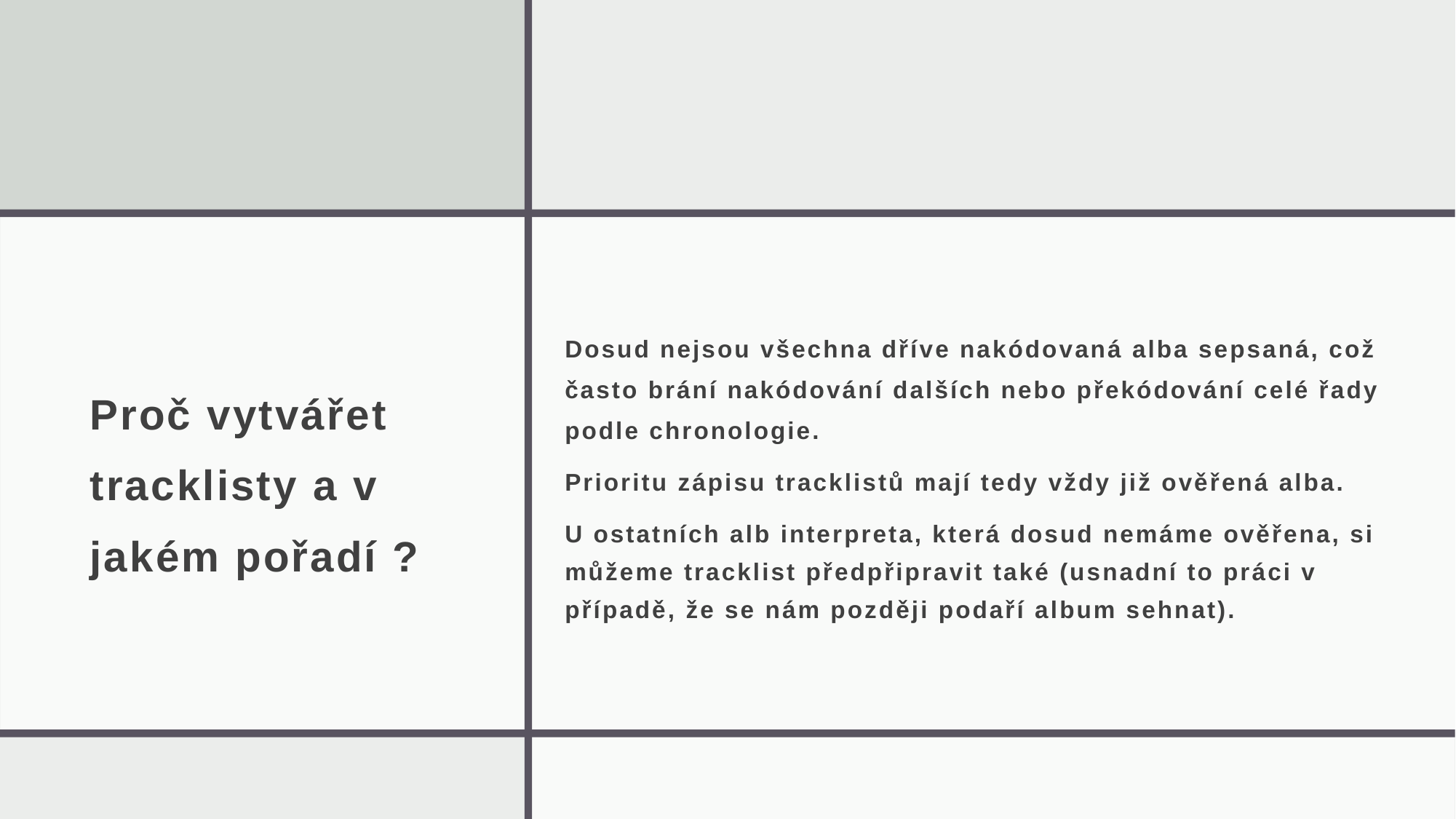

# Proč vytvářet tracklisty a v jakém pořadí ?
Dosud nejsou všechna dříve nakódovaná alba sepsaná, což často brání nakódování dalších nebo překódování celé řady podle chronologie.
Prioritu zápisu tracklistů mají tedy vždy již ověřená alba.
U ostatních alb interpreta, která dosud nemáme ověřena, si můžeme tracklist předpřipravit také (usnadní to práci v případě, že se nám později podaří album sehnat).